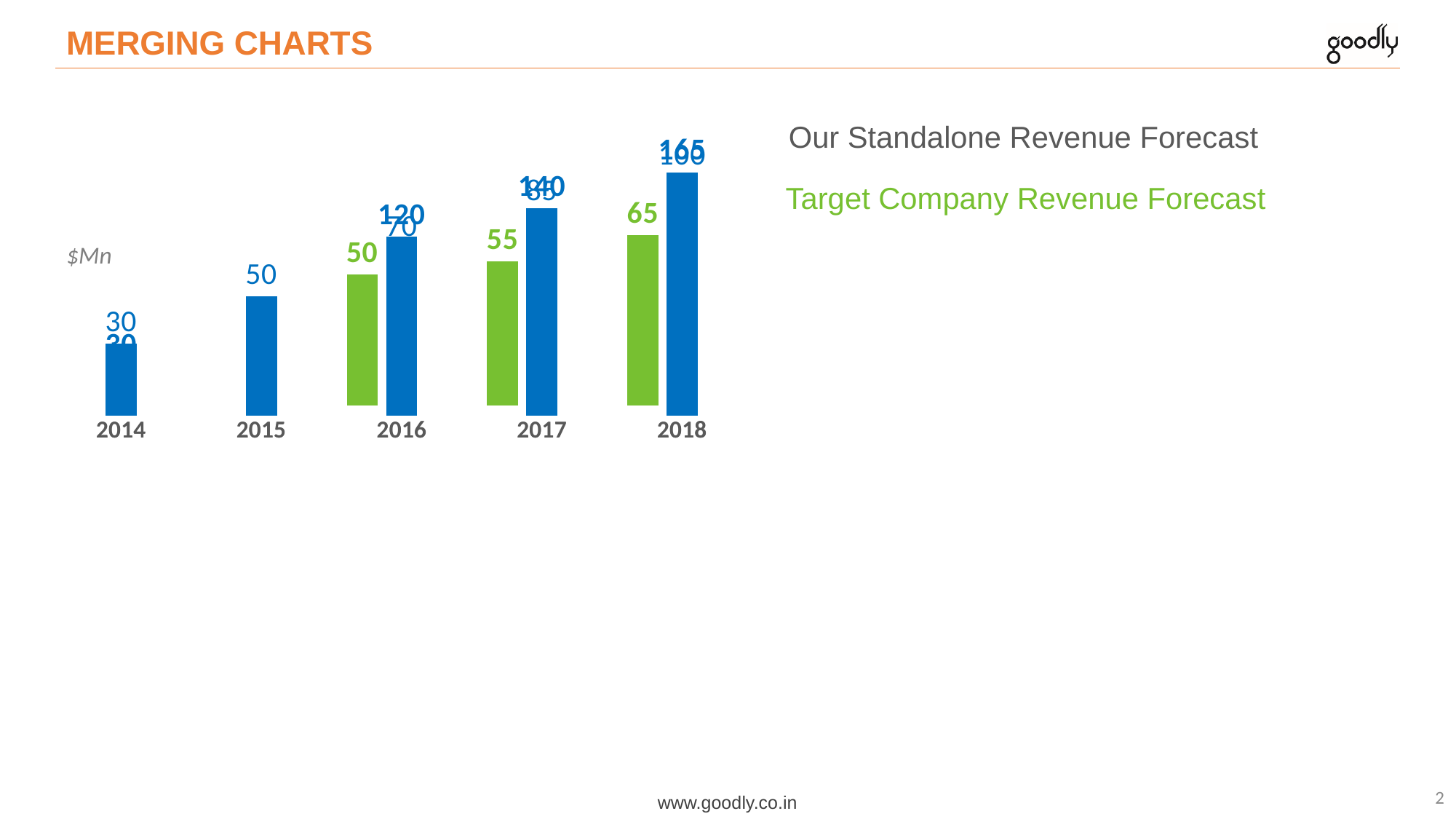

MERGING CHARTS

### Chart

| Category | New Company Acuisition |
|---|---|
| 2014 | None |
| 2015 | None |
| 2016 | 50.0 |
| 2017 | 55.0 |
| 2018 | 65.0 |
Our Standalone Revenue Forecast

### Chart

| Category | CIPL MTP - Existing Plan |
|---|---|
| 2014 | 30.0 |
| 2015 | 50.0 |
| 2016 | 70.0 |
| 2017 | 85.0 |
| 2018 | 100.0 |

### Chart

| Category |  |
|---|---|
| 2014 | 30.0 |
| 2015 | 50.0 |
| 2016 | 120.0 |
| 2017 | 140.0 |
| 2018 | 165.0 |
Target Company Revenue Forecast
$Mn